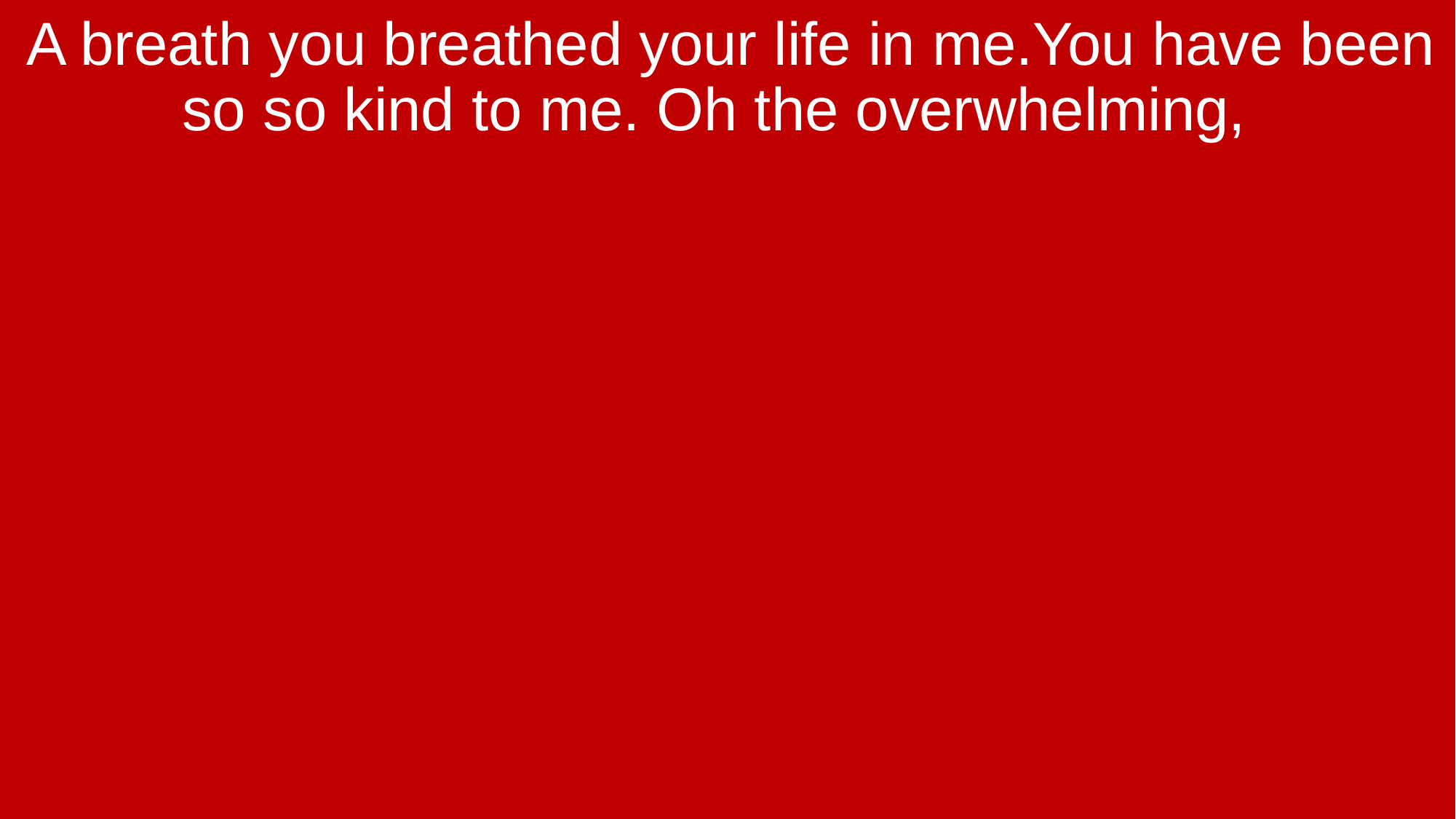

A breath you breathed your life in me.You have been so so kind to me. Oh the overwhelming,